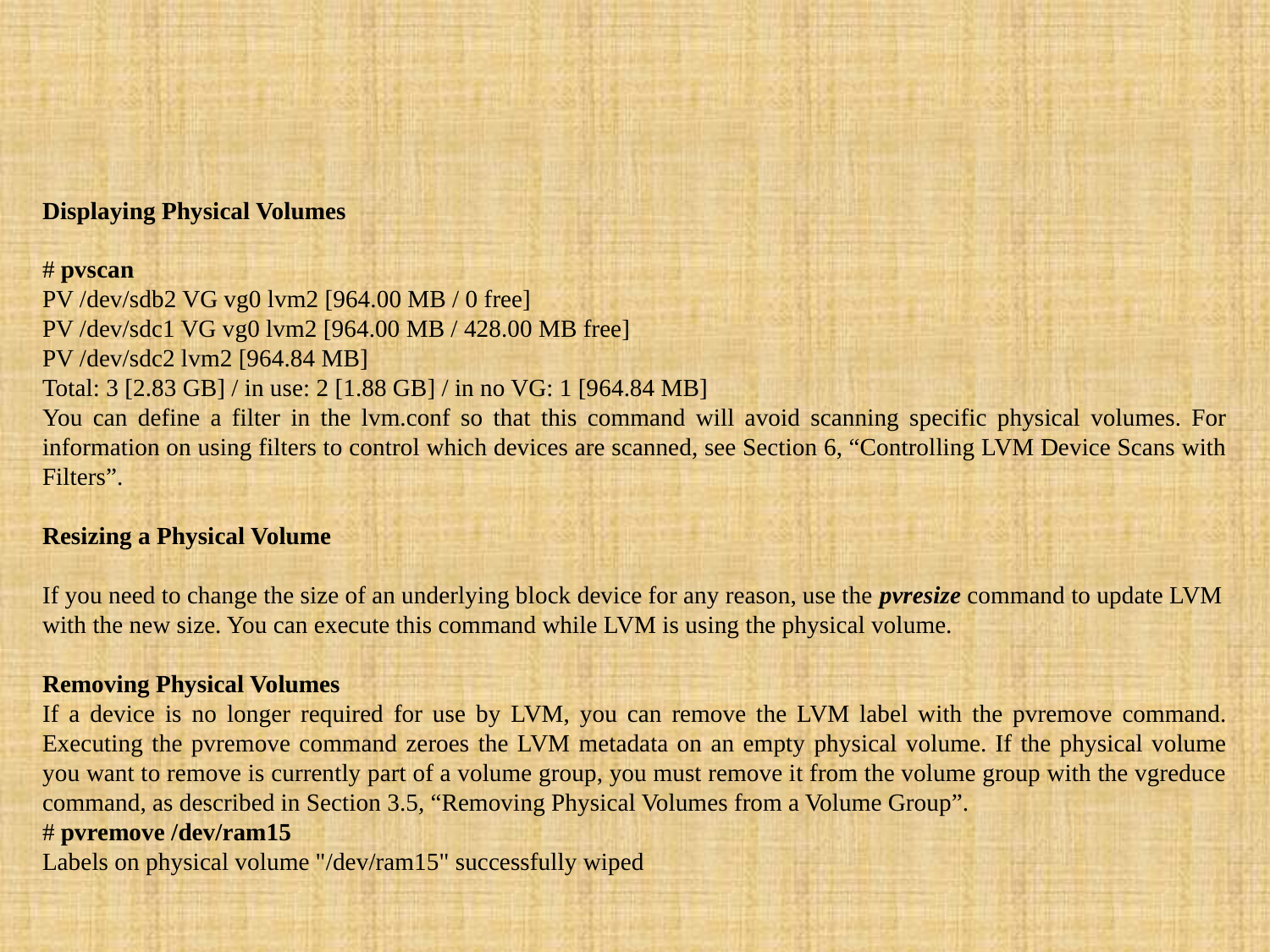

Displaying Physical Volumes

# pvscan
PV /dev/sdb2 VG vg0 lvm2 [964.00 MB / 0 free]
PV /dev/sdc1 VG vg0 lvm2 [964.00 MB / 428.00 MB free]
PV /dev/sdc2 lvm2 [964.84 MB]
Total: 3 [2.83 GB] / in use: 2 [1.88 GB] / in no VG: 1 [964.84 MB]
You can define a filter in the lvm.conf so that this command will avoid scanning specific physical volumes. For information on using filters to control which devices are scanned, see Section 6, “Controlling LVM Device Scans with Filters”.

Resizing a Physical Volume

If you need to change the size of an underlying block device for any reason, use the pvresize command to update LVM with the new size. You can execute this command while LVM is using the physical volume.

Removing Physical Volumes
If a device is no longer required for use by LVM, you can remove the LVM label with the pvremove command. Executing the pvremove command zeroes the LVM metadata on an empty physical volume. If the physical volume you want to remove is currently part of a volume group, you must remove it from the volume group with the vgreduce command, as described in Section 3.5, “Removing Physical Volumes from a Volume Group”.
# pvremove /dev/ram15
Labels on physical volume "/dev/ram15" successfully wiped